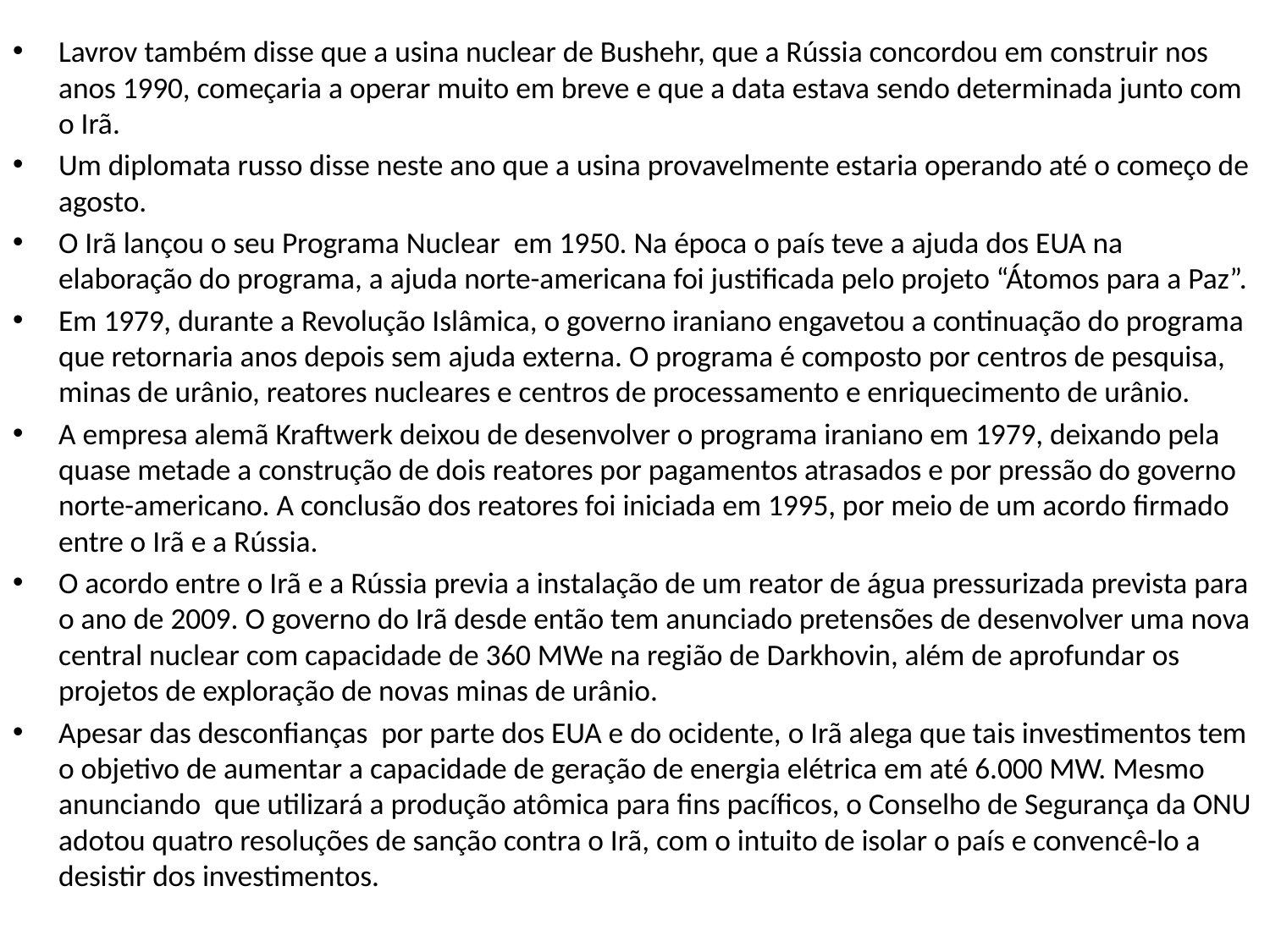

Lavrov também disse que a usina nuclear de Bushehr, que a Rússia concordou em construir nos anos 1990, começaria a operar muito em breve e que a data estava sendo determinada junto com o Irã.
Um diplomata russo disse neste ano que a usina provavelmente estaria operando até o começo de agosto.
O Irã lançou o seu Programa Nuclear  em 1950. Na época o país teve a ajuda dos EUA na elaboração do programa, a ajuda norte-americana foi justificada pelo projeto “Átomos para a Paz”.
Em 1979, durante a Revolução Islâmica, o governo iraniano engavetou a continuação do programa que retornaria anos depois sem ajuda externa. O programa é composto por centros de pesquisa, minas de urânio, reatores nucleares e centros de processamento e enriquecimento de urânio.
A empresa alemã Kraftwerk deixou de desenvolver o programa iraniano em 1979, deixando pela quase metade a construção de dois reatores por pagamentos atrasados e por pressão do governo norte-americano. A conclusão dos reatores foi iniciada em 1995, por meio de um acordo firmado entre o Irã e a Rússia.
O acordo entre o Irã e a Rússia previa a instalação de um reator de água pressurizada prevista para o ano de 2009. O governo do Irã desde então tem anunciado pretensões de desenvolver uma nova central nuclear com capacidade de 360 MWe na região de Darkhovin, além de aprofundar os projetos de exploração de novas minas de urânio.
Apesar das desconfianças  por parte dos EUA e do ocidente, o Irã alega que tais investimentos tem o objetivo de aumentar a capacidade de geração de energia elétrica em até 6.000 MW. Mesmo anunciando  que utilizará a produção atômica para fins pacíficos, o Conselho de Segurança da ONU adotou quatro resoluções de sanção contra o Irã, com o intuito de isolar o país e convencê-lo a desistir dos investimentos.